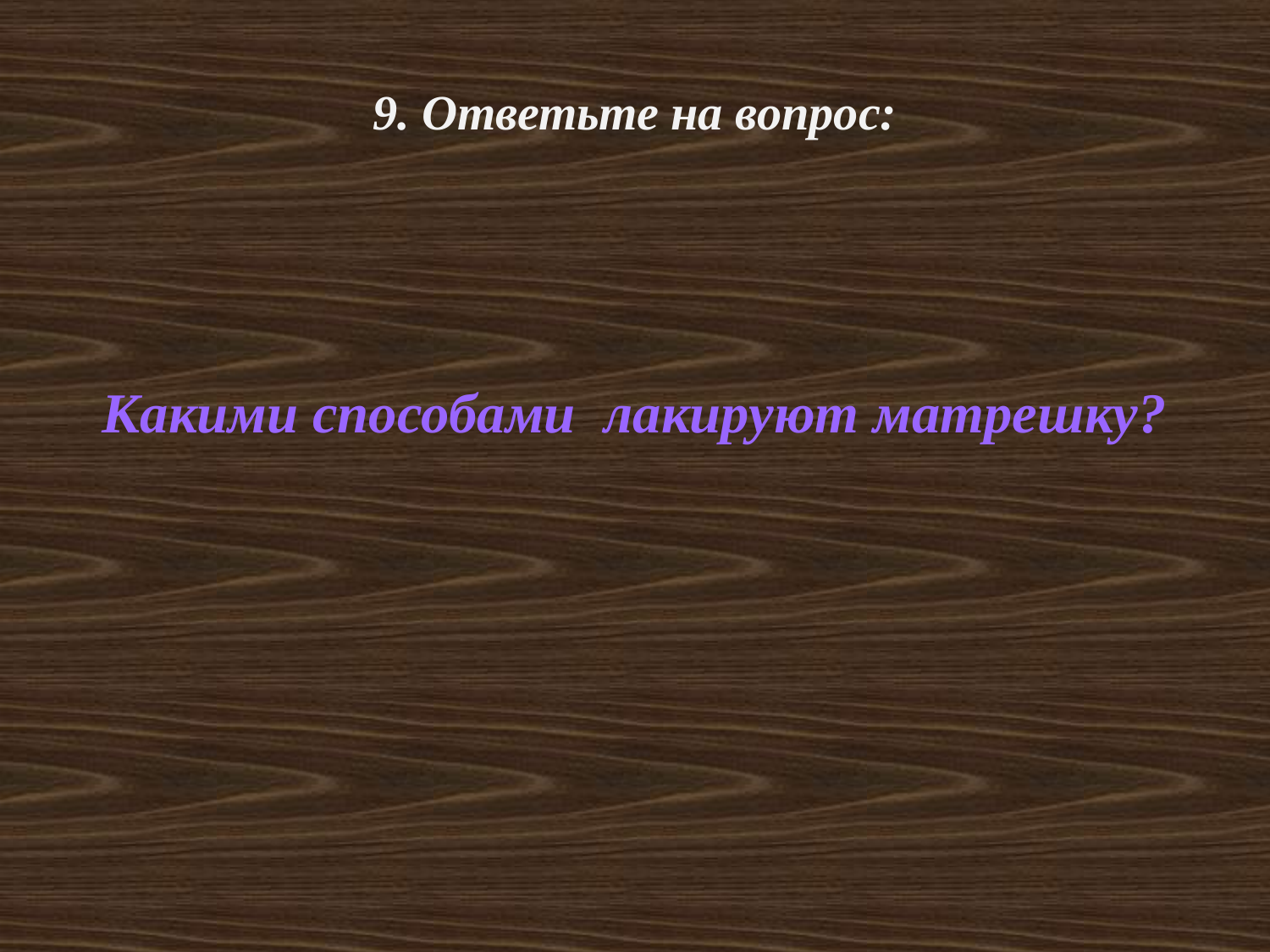

9. Ответьте на вопрос:

Какими способами  лакируют матрешку?